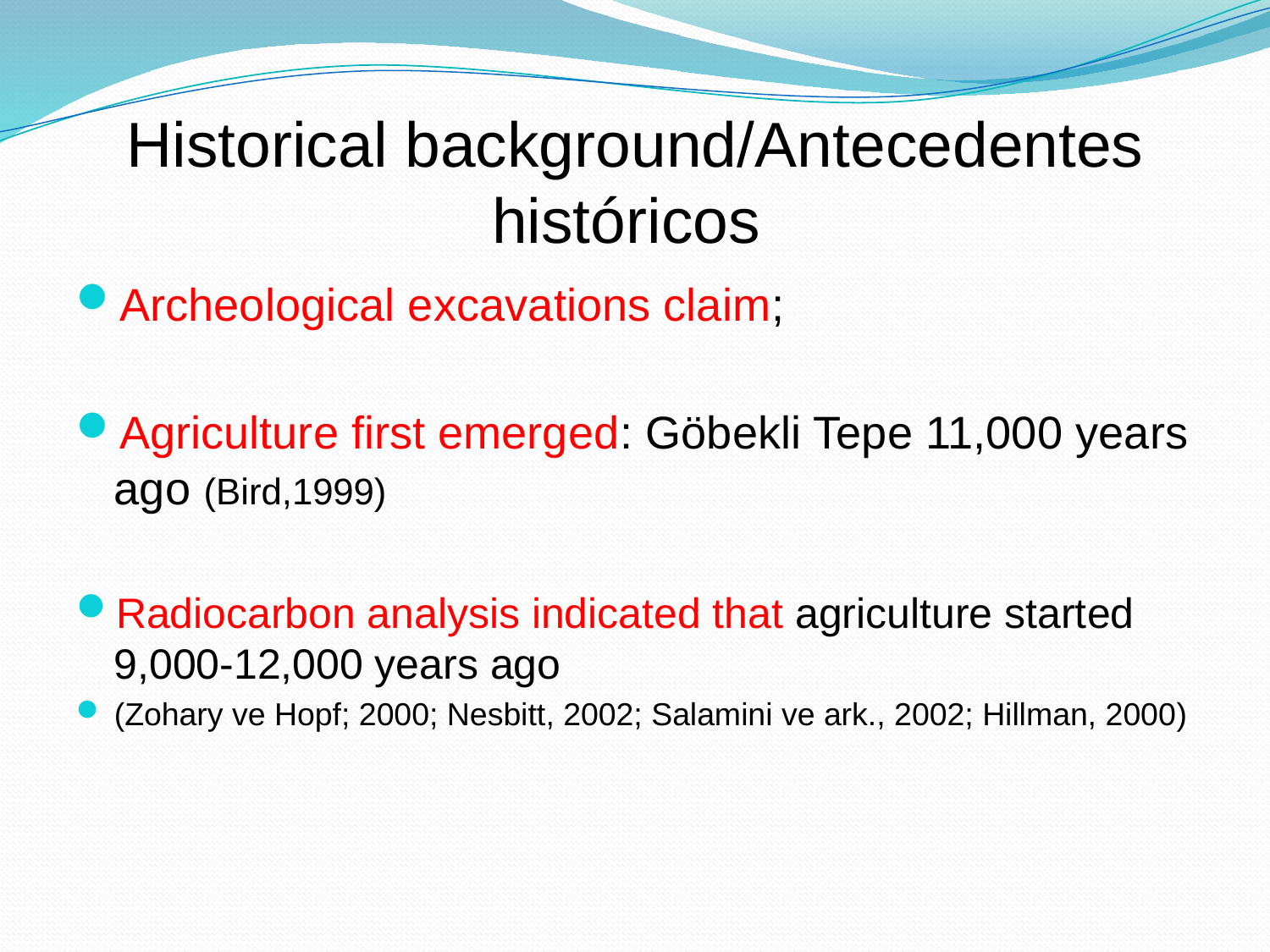

# Historical background/Antecedentes históricos
Archeological excavations claim;

Agriculture first emerged: Göbekli Tepe 11,000 years ago (Bird,1999)

Radiocarbon analysis indicated that agriculture started 9,000-12,000 years ago
(Zohary ve Hopf; 2000; Nesbitt, 2002; Salamini ve ark., 2002; Hillman, 2000)